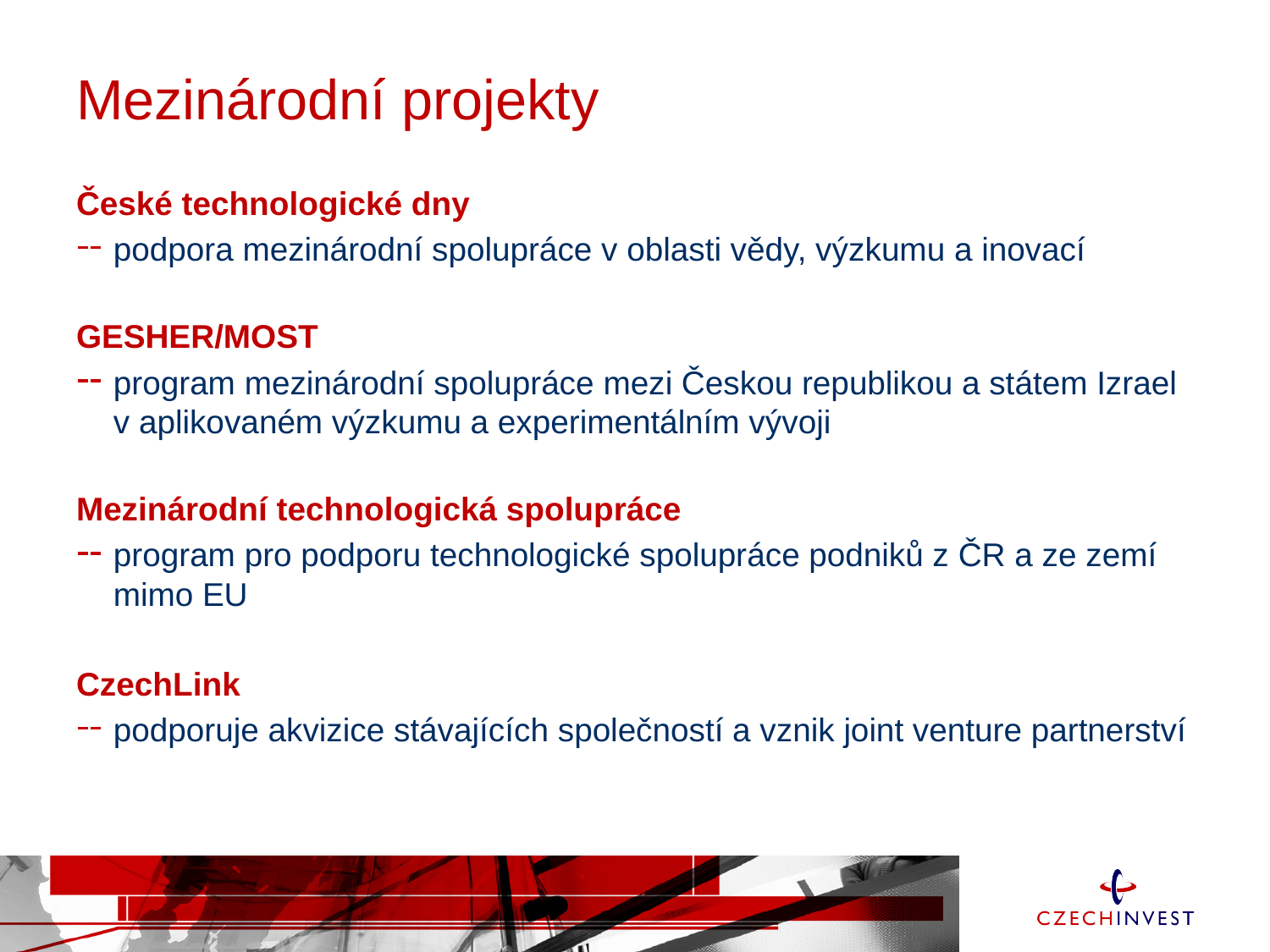

# Mezinárodní projekty
České technologické dny
podpora mezinárodní spolupráce v oblasti vědy, výzkumu a inovací

GESHER/MOST
program mezinárodní spolupráce mezi Českou republikou a státem Izrael v aplikovaném výzkumu a experimentálním vývoji

Mezinárodní technologická spolupráce
program pro podporu technologické spolupráce podniků z ČR a ze zemí mimo EU

CzechLink
podporuje akvizice stávajících společností a vznik joint venture partnerství